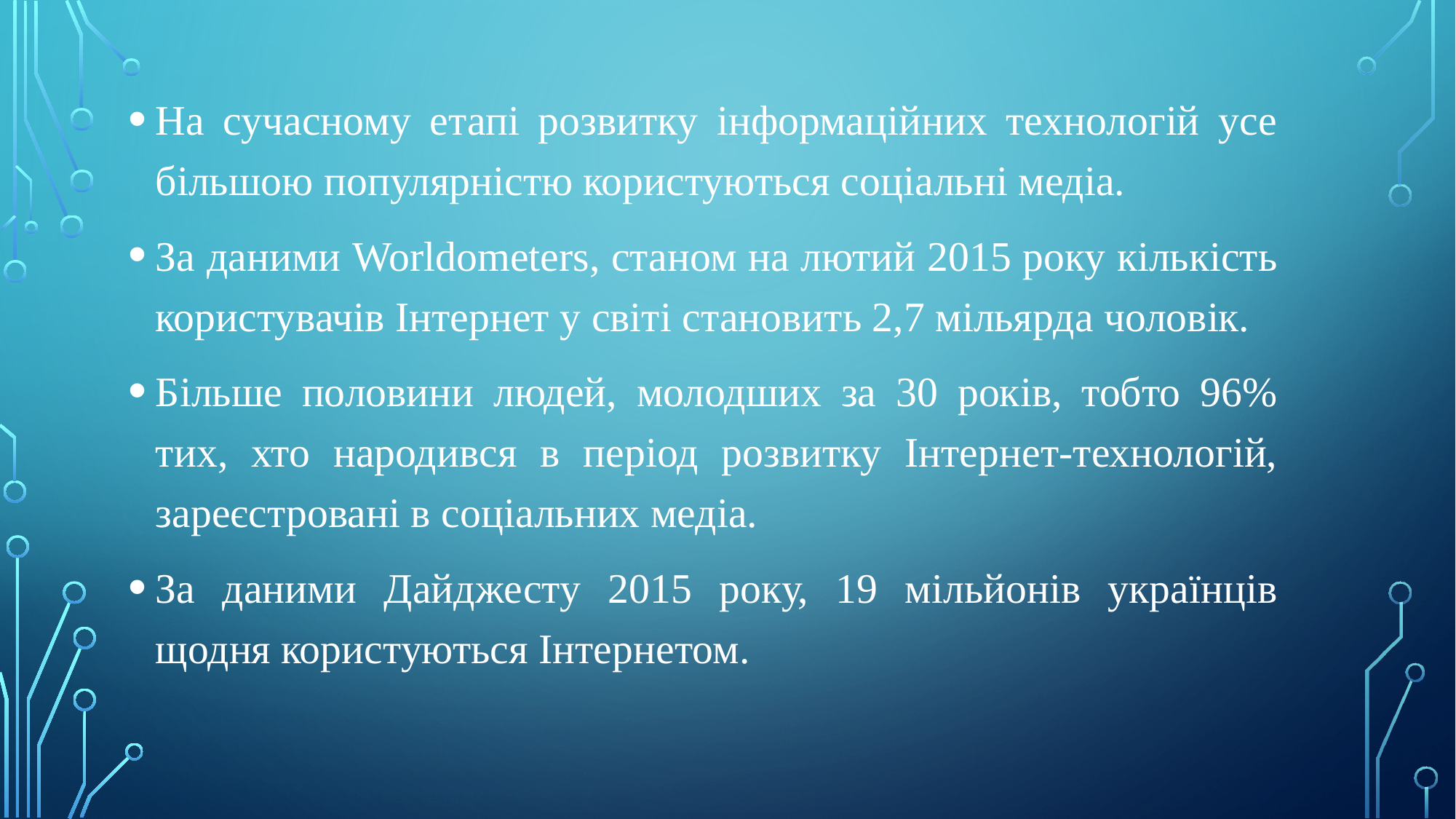

На сучасному етапі розвитку інформаційних технологій усе більшою популярністю користуються соціальні медіа.
За даними Worldometers, станом на лютий 2015 року кількість користувачів Інтернет у світі становить 2,7 мільярда чоловік.
Більше половини людей, молодших за 30 років, тобто 96% тих, хто народився в період розвитку Інтернет-технологій, зареєстровані в соціальних медіа.
За даними Дайджесту 2015 року, 19 мільйонів українців щодня користуються Інтернетом.